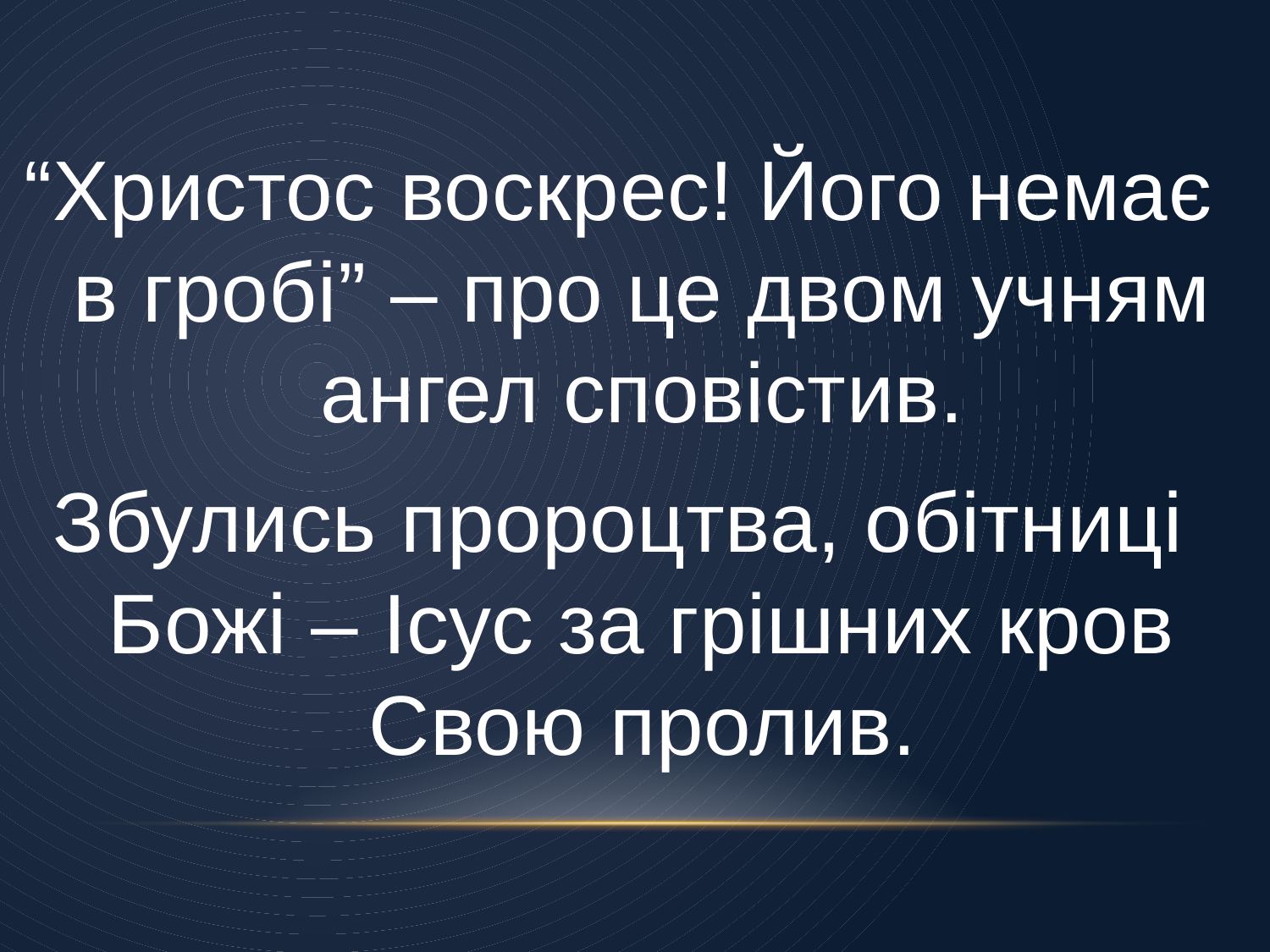

“Христос воскрес! Його немає в гробі” – про це двом учням ангел сповістив.
Збулись пророцтва, обітниці Божі – Ісус за грішних кров Свою пролив.